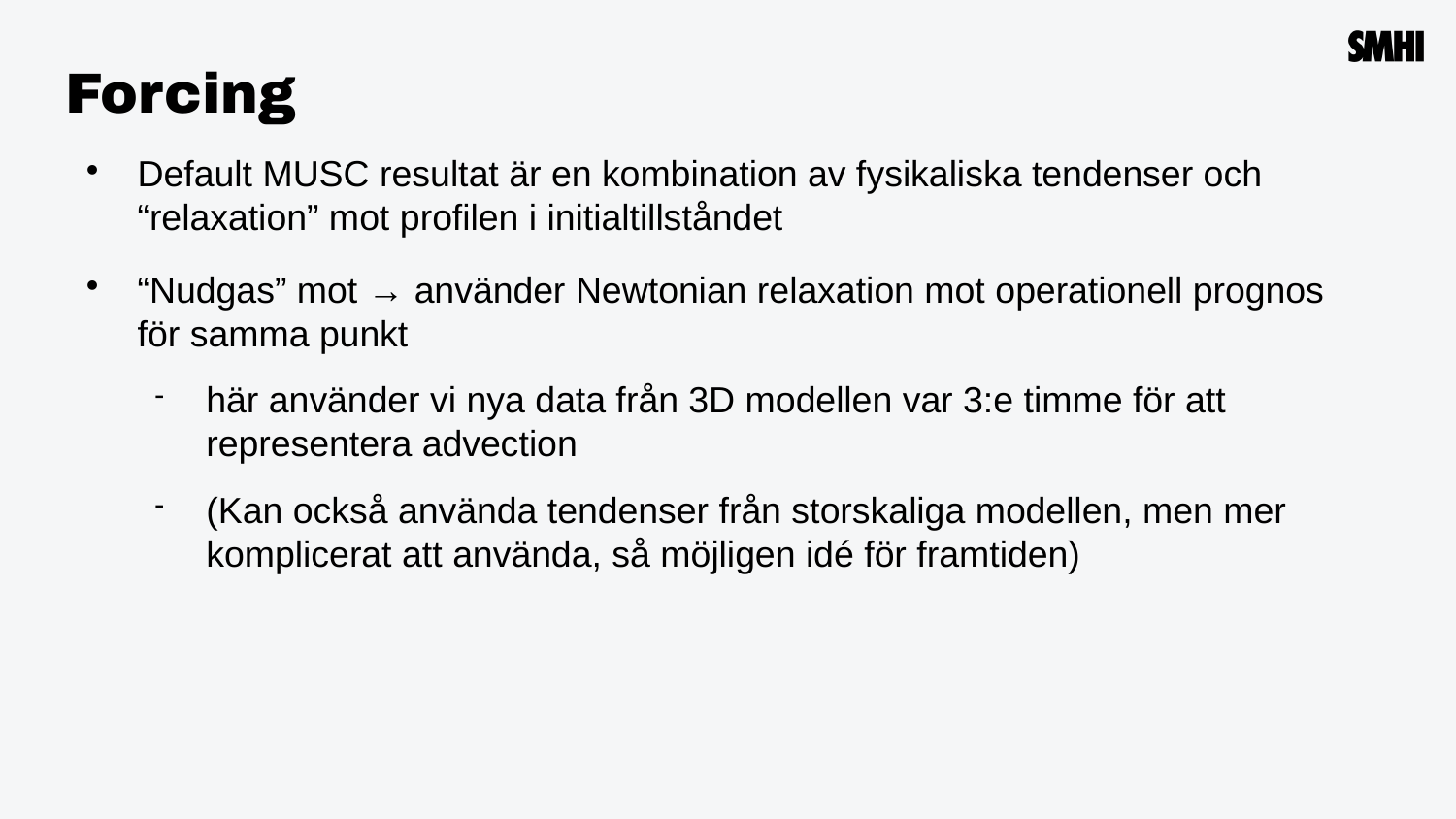

Forcing
Default MUSC resultat är en kombination av fysikaliska tendenser och “relaxation” mot profilen i initialtillståndet
“Nudgas” mot → använder Newtonian relaxation mot operationell prognos för samma punkt
här använder vi nya data från 3D modellen var 3:e timme för att representera advection
(Kan också använda tendenser från storskaliga modellen, men mer komplicerat att använda, så möjligen idé för framtiden)